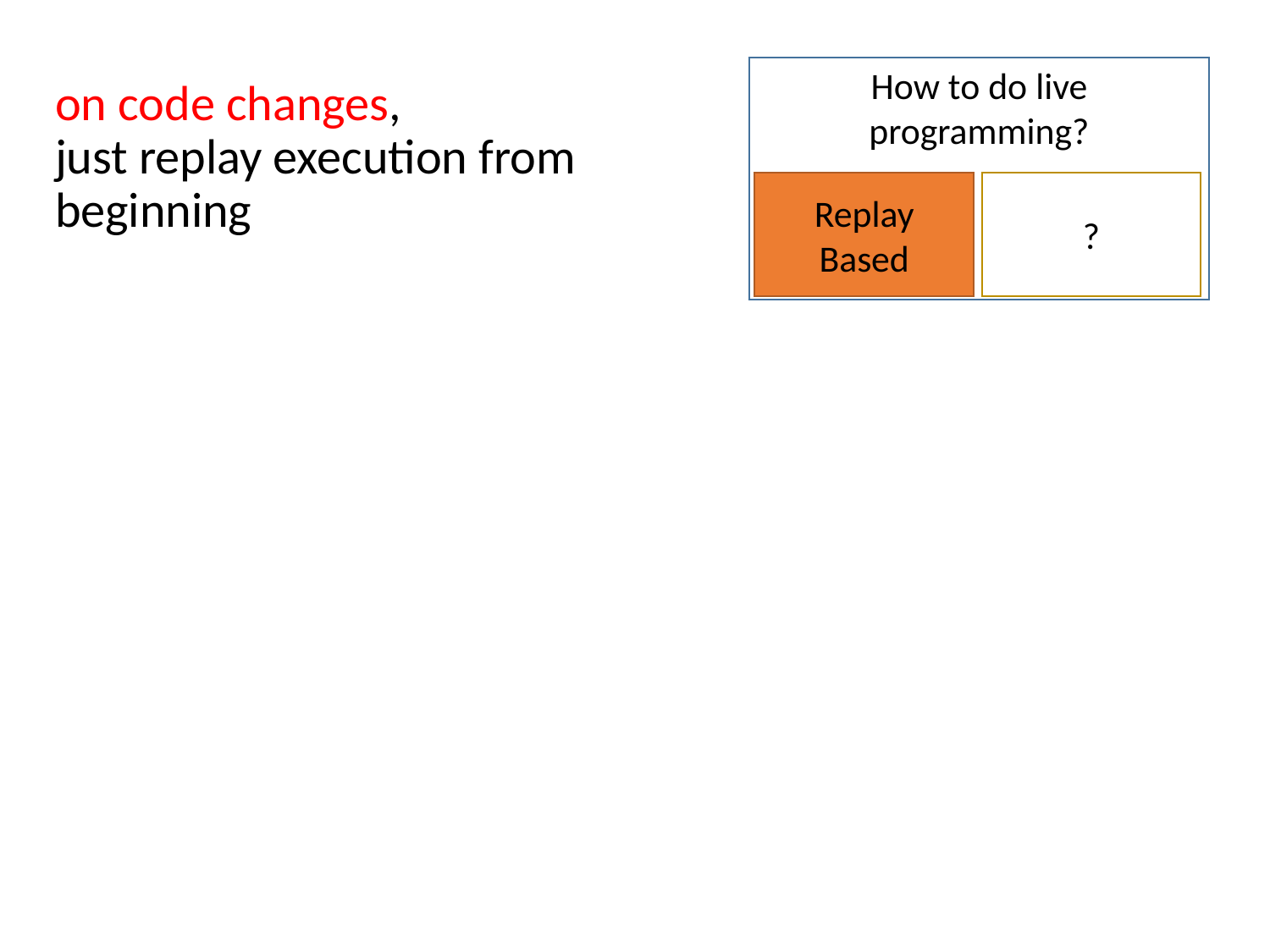

How to do live programming?
on code changes,
just replay execution from beginning
Replay
Based
?